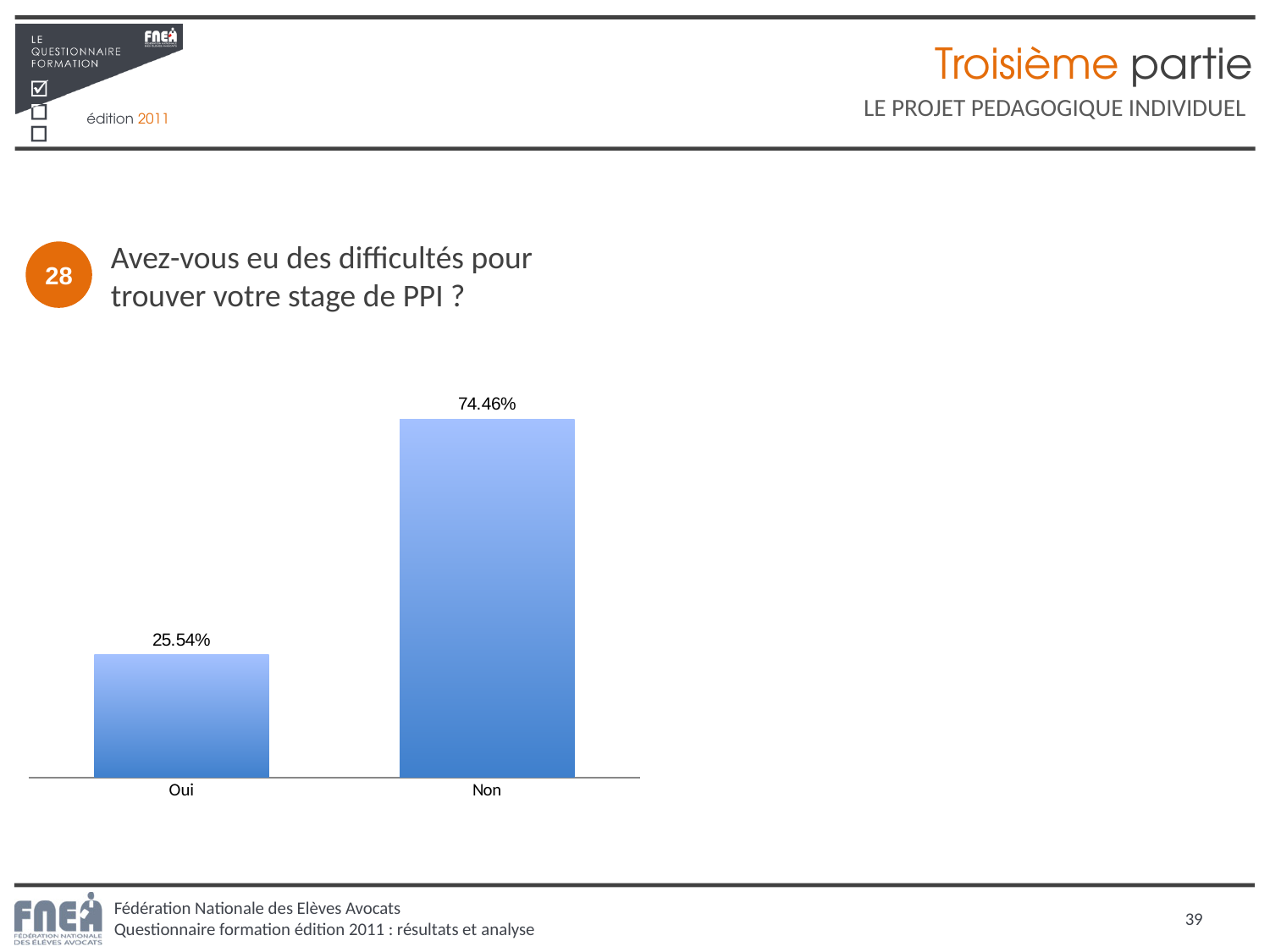

Troisième partie
LE PROJET PEDAGOGIQUE INDIVIDUEL
Avez-vous eu des difficultés pour trouver votre stage de PPI ?
28

### Chart

| Category | Colonne1 |
|---|---|
| Oui | 0.25542406311637106 |
| Non | 0.7445759368836291 |